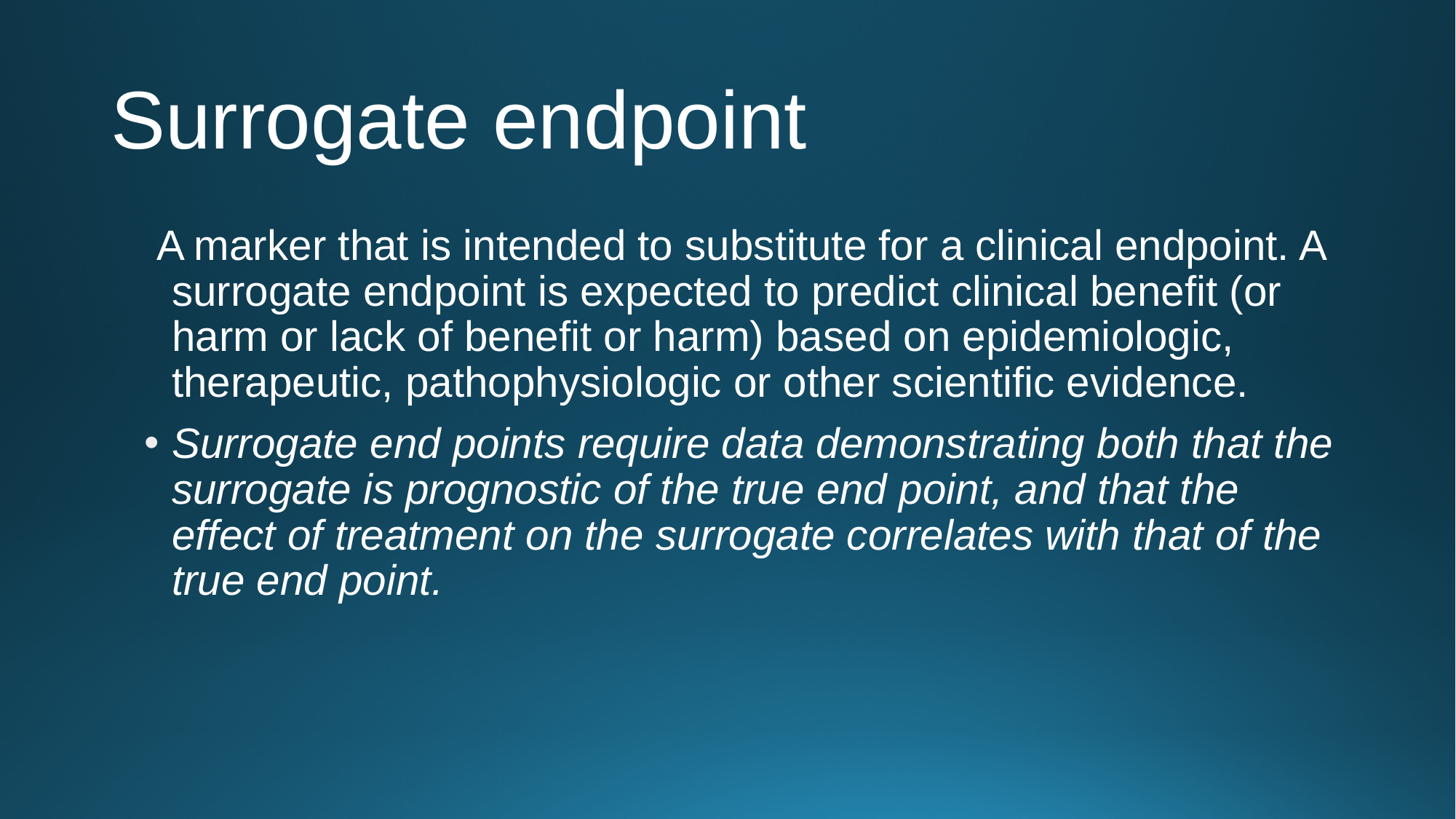

# Surrogate endpoint
 A marker that is intended to substitute for a clinical endpoint. A surrogate endpoint is expected to predict clinical benefit (or harm or lack of benefit or harm) based on epidemiologic, therapeutic, pathophysiologic or other scientific evidence.
Surrogate end points require data demonstrating both that the surrogate is prognostic of the true end point, and that the effect of treatment on the surrogate correlates with that of the true end point.